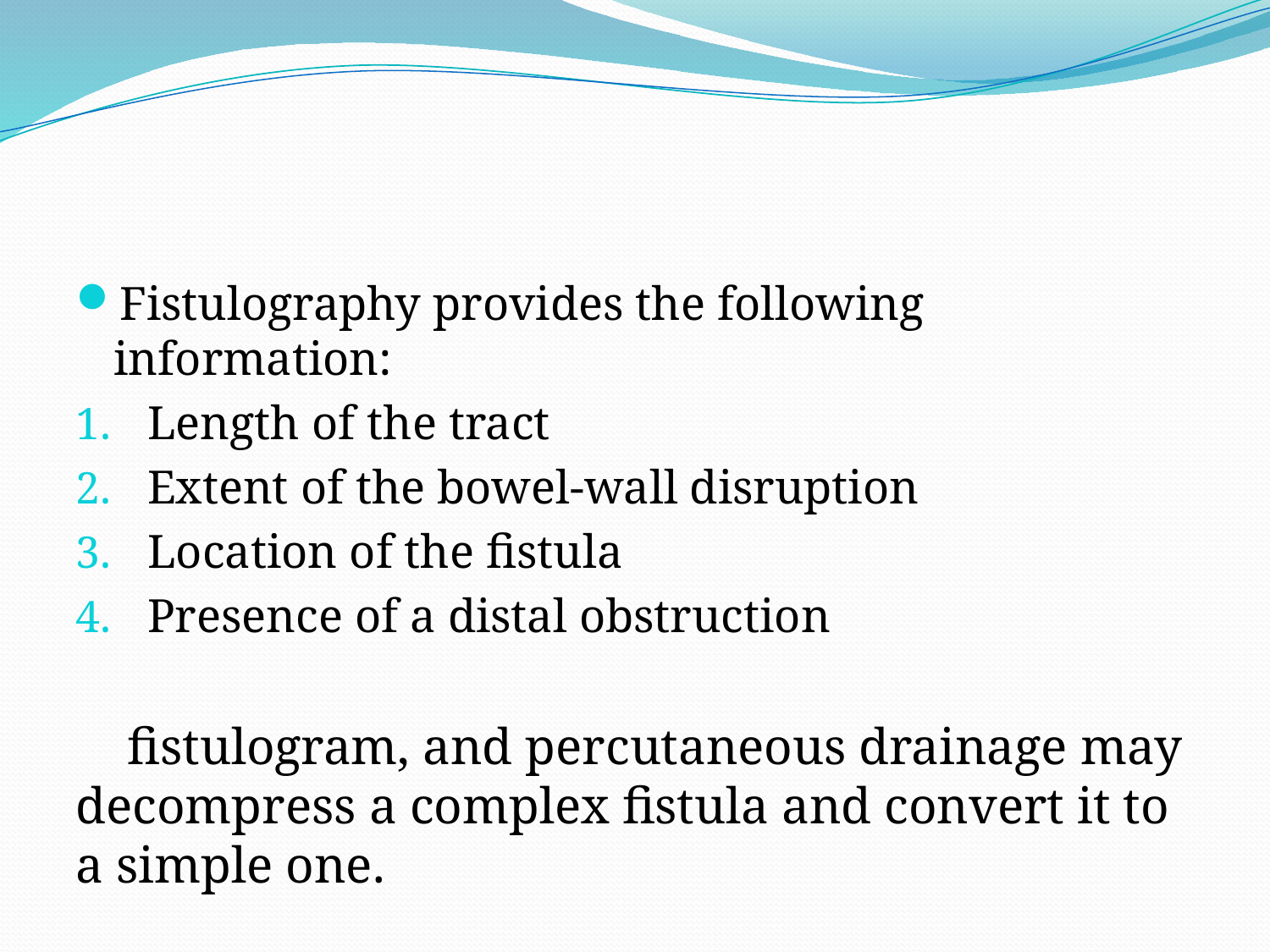

#
Fistulography provides the following information:
Length of the tract
Extent of the bowel-wall disruption
Location of the fistula
Presence of a distal obstruction

    fistulogram, and percutaneous drainage may decompress a complex fistula and convert it to a simple one.